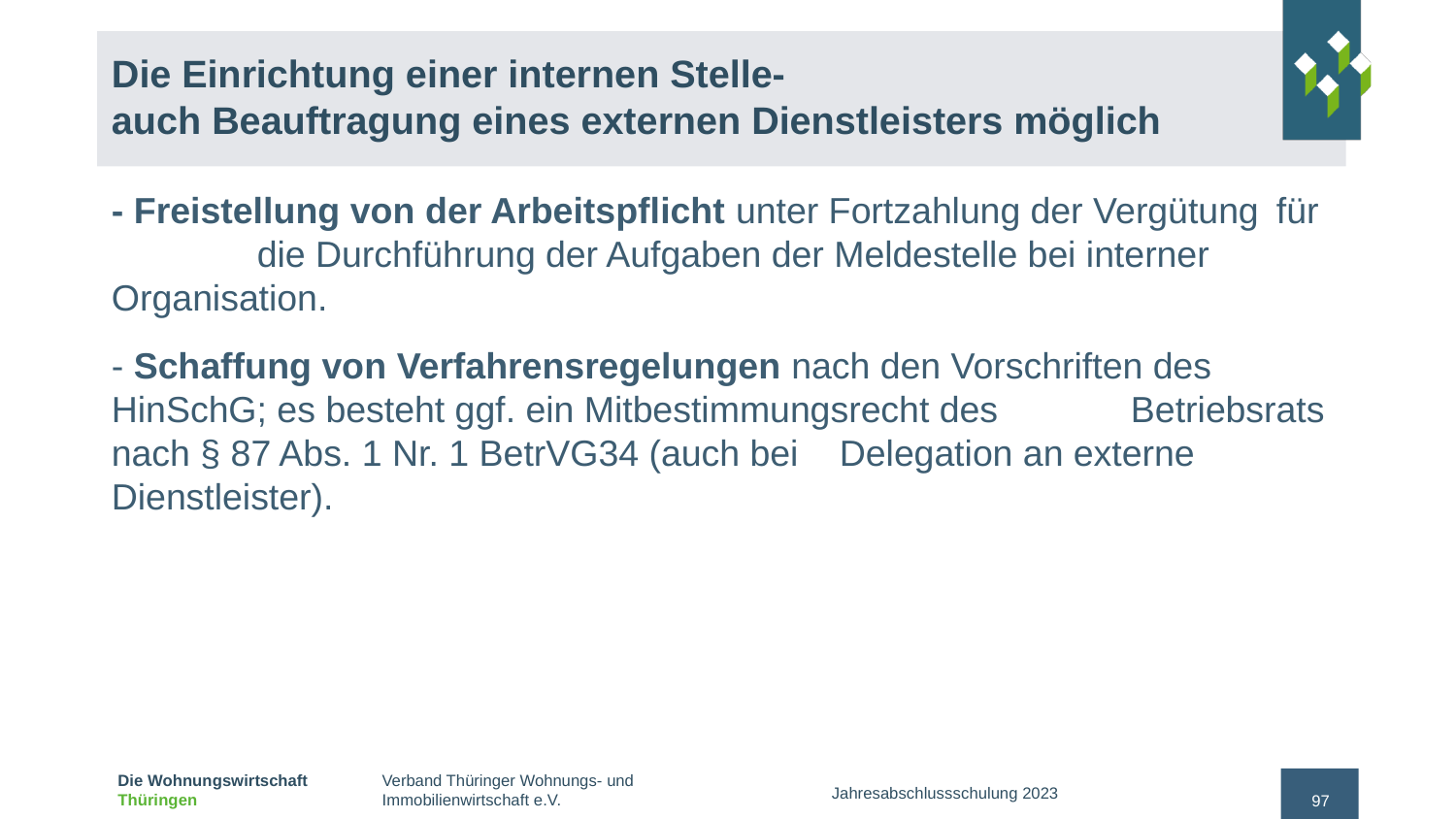

# Die Einrichtung einer internen Stelle- auch Beauftragung eines externen Dienstleisters möglich
- Freistellung von der Arbeitspflicht unter Fortzahlung der Vergütung 	für 	die Durchführung der Aufgaben der Meldestelle bei interner 	Organisation.
- Schaffung von Verfahrensregelungen nach den Vorschriften des 	HinSchG; es besteht ggf. ein Mitbestimmungsrecht des 	Betriebsrats nach § 87 Abs. 1 Nr. 1 BetrVG34 (auch bei 	Delegation an externe Dienstleister).
Jahresabschlussschulung 2023